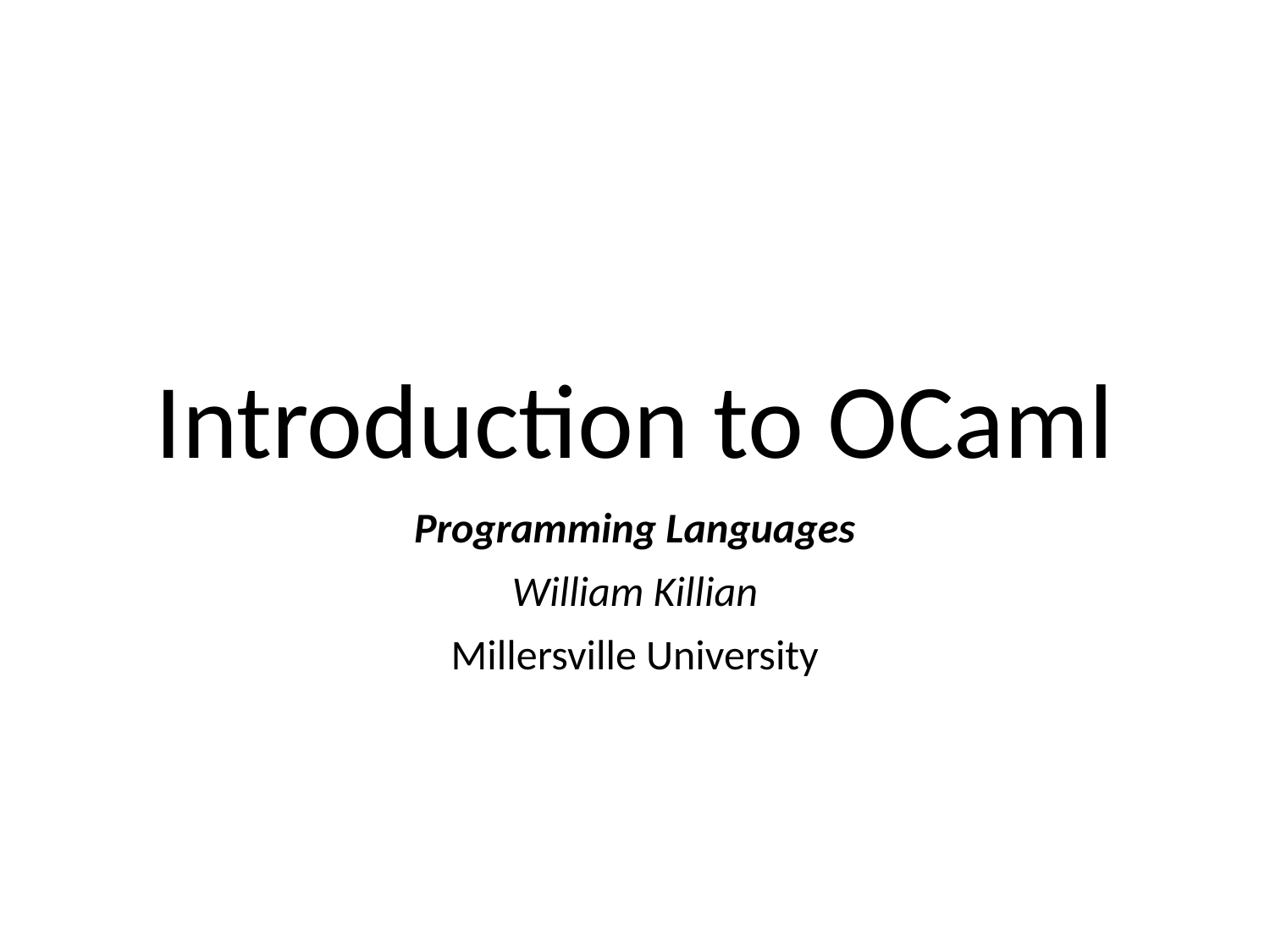

# Introduction to OCaml
Programming Languages
William Killian
Millersville University